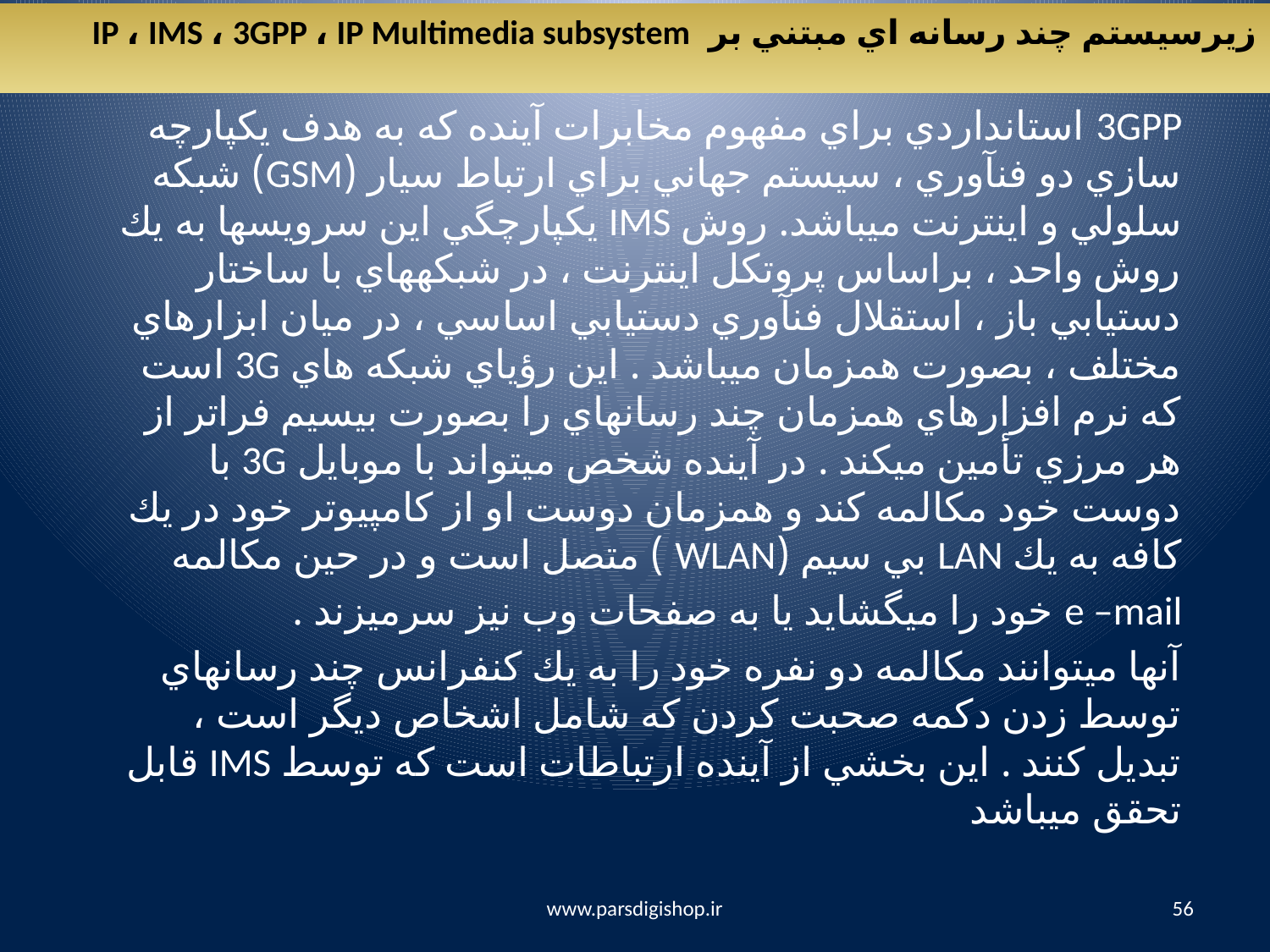

زيرسيستم چند رسانه اي مبتني بر  IP ، IMS ، 3GPP ، IP Multimedia subsystem
3GPP استانداردي براي مفهوم مخابرات آينده كه به هدف يكپارچه سازي دو فن­آوري ، سيستم جهاني براي ارتباط سيار (GSM) شبكه سلولي و اينترنت مي­باشد. روش IMS يكپارچگي اين سرويس­ها به يك روش واحد ، براساس پروتكل اينترنت ، در شبكه­هاي با ساختار دستيابي باز ، استقلال فن­آوري دستيابي اساسي ، در ميان ابزارهاي مختلف ، بصورت همزمان ميباشد . اين رؤياي شبكه هاي 3G است كه نرم افزارهاي همزمان چند رسانه­اي را بصورت بي­سيم فراتر از هر مرزي تأمين مي­كند . در آينده شخص مي­تواند با موبايل 3G با دوست خود مكالمه كند و همزمان دوست او از كامپيوتر خود در يك كافه به يك LAN بي سيم (WLAN ) متصل است و در حين مكالمه
e –mail خود را مي­گشايد يا به صفحات وب نيز سرمي­زند .
آنها مي­توانند مكالمه دو نفره خود را به يك كنفرانس چند رسانه­اي توسط زدن دكمه صحبت كردن كه شامل اشخاص ديگر است ، تبديل كنند . اين بخشي از آينده ارتباطات است كه توسط IMS قابل تحقق مي­باشد
www.parsdigishop.ir
56